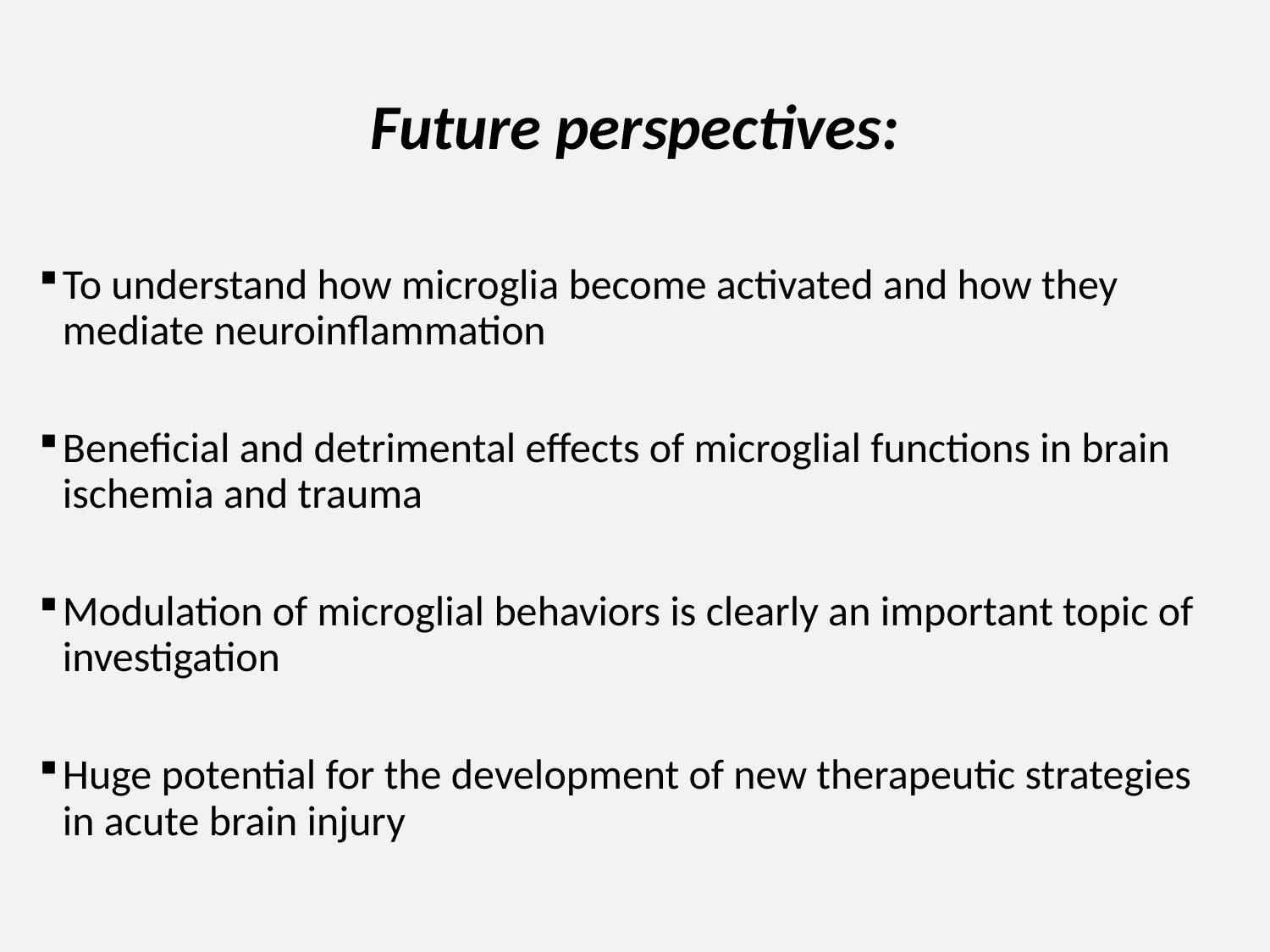

# Future perspectives:
To understand how microglia become activated and how they mediate neuroinflammation

Beneficial and detrimental effects of microglial functions in brain ischemia and trauma

Modulation of microglial behaviors is clearly an important topic of  investigation

Huge potential for the development of new therapeutic strategies in acute brain injury